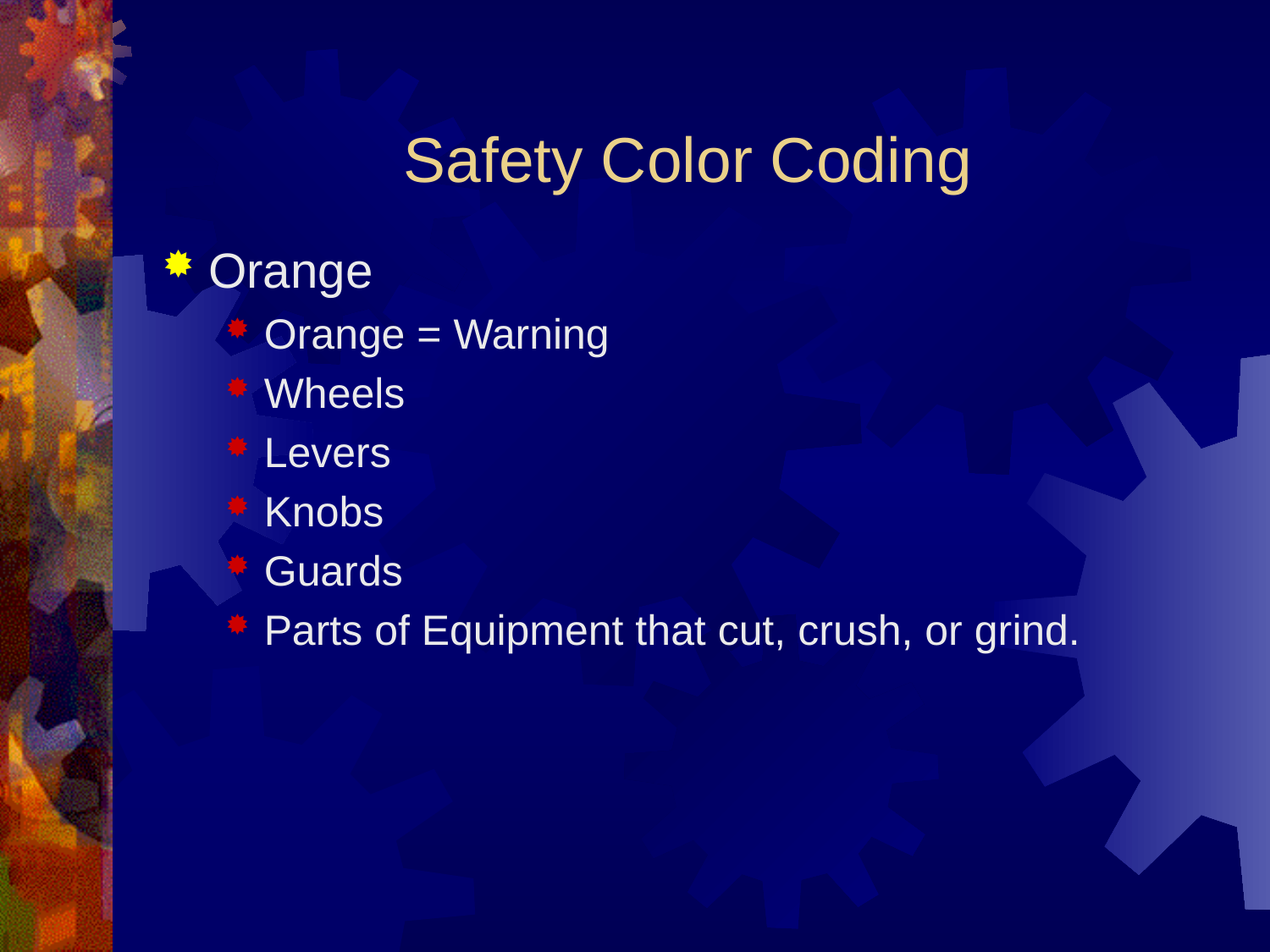

# Safety Color Coding
Orange
Orange = Warning
Wheels
Levers
Knobs
Guards
Parts of Equipment that cut, crush, or grind.